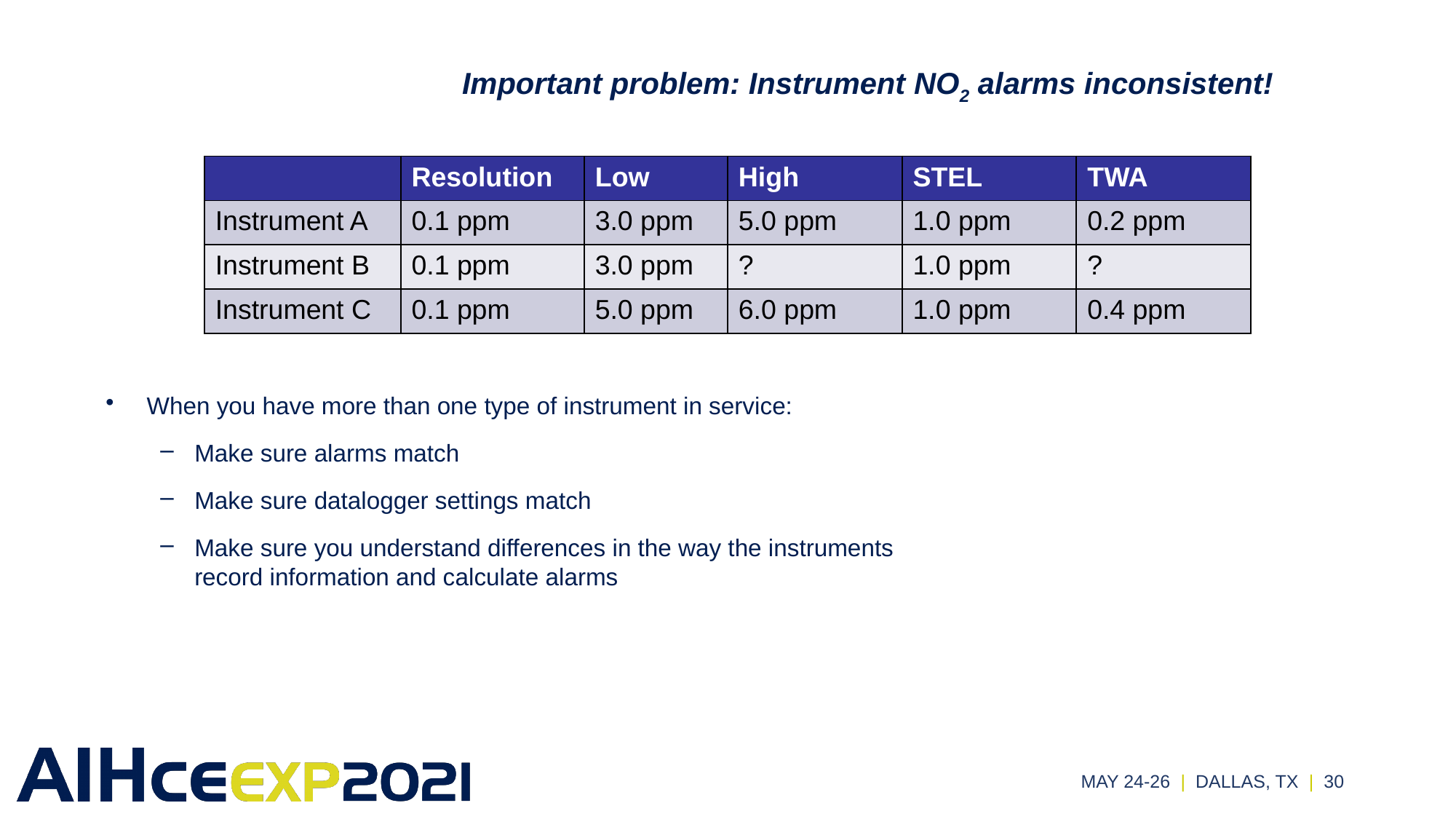

# Important problem: Instrument NO2 alarms inconsistent!
|  | Resolution | Low | High | STEL | TWA |
| --- | --- | --- | --- | --- | --- |
| Instrument A | 0.1 ppm | 3.0 ppm | 5.0 ppm | 1.0 ppm | 0.2 ppm |
| Instrument B | 0.1 ppm | 3.0 ppm | ? | 1.0 ppm | ? |
| Instrument C | 0.1 ppm | 5.0 ppm | 6.0 ppm | 1.0 ppm | 0.4 ppm |
When you have more than one type of instrument in service:
Make sure alarms match
Make sure datalogger settings match
Make sure you understand differences in the way the instruments record information and calculate alarms
MAY 24-26  |  DALLAS, TX  |  30